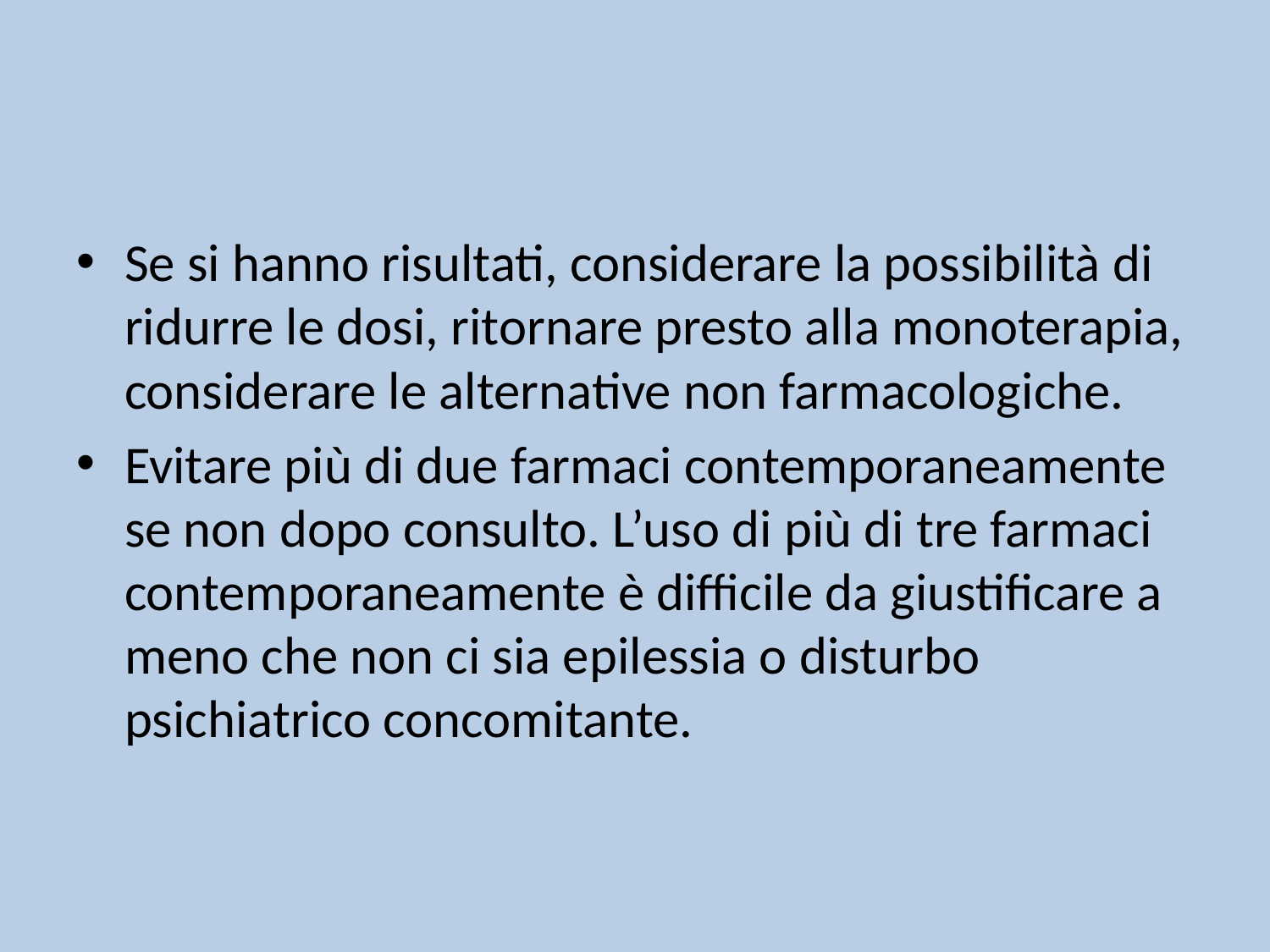

#
Se si hanno risultati, considerare la possibilità di ridurre le dosi, ritornare presto alla monoterapia, considerare le alternative non farmacologiche.
Evitare più di due farmaci contemporaneamente se non dopo consulto. L’uso di più di tre farmaci contemporaneamente è difficile da giustificare a meno che non ci sia epilessia o disturbo psichiatrico concomitante.